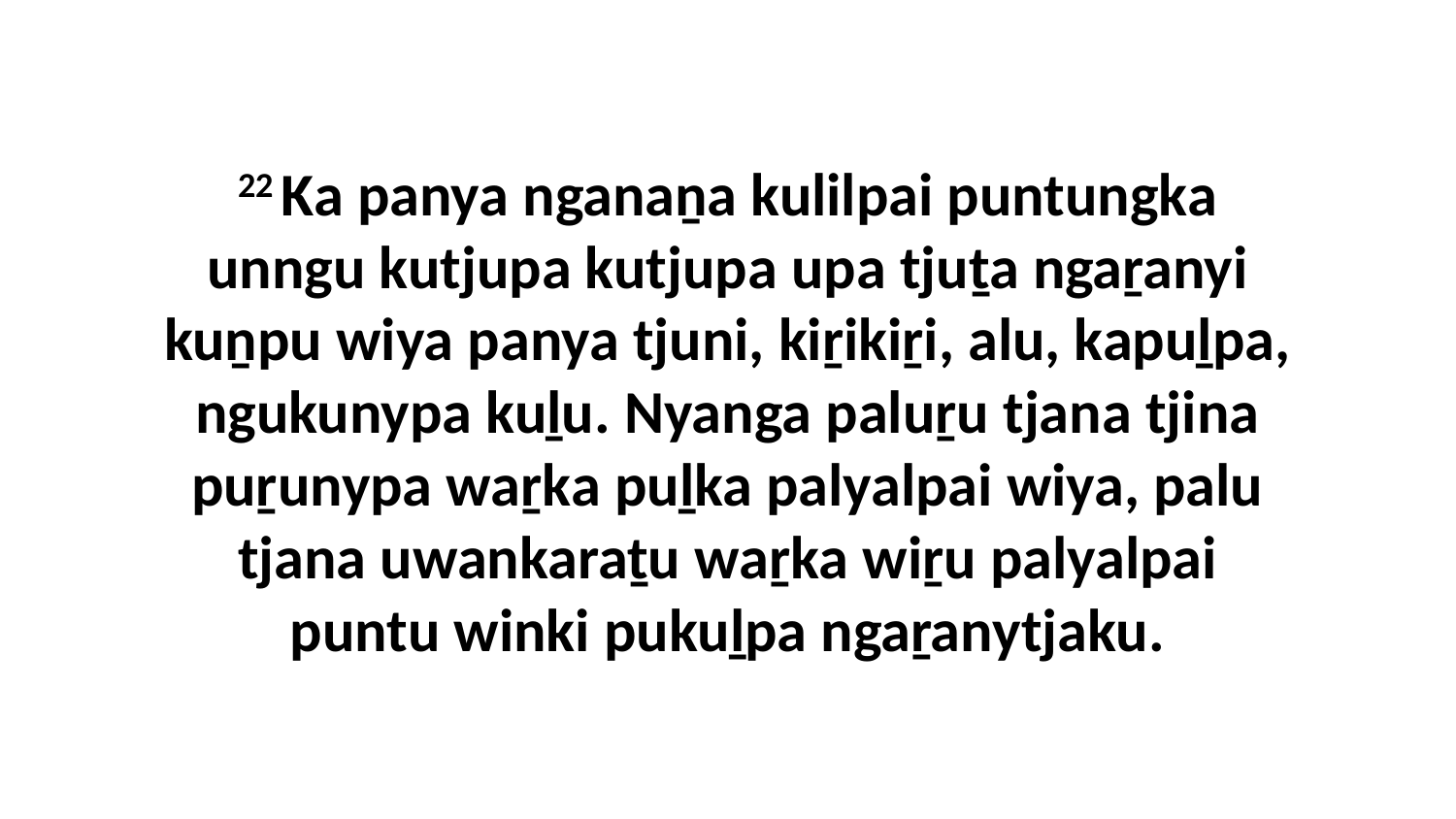

22 Ka panya nganaṉa kulilpai puntungka unngu kutjupa kutjupa upa tjuṯa ngaṟanyi kuṉpu wiya panya tjuni, kiṟikiṟi, alu, kapuḻpa, ngukunypa kuḻu. Nyanga paluṟu tjana tjina puṟunypa waṟka puḻka palyalpai wiya, palu tjana uwankaraṯu waṟka wiṟu palyalpai puntu winki pukuḻpa ngaṟanytjaku.